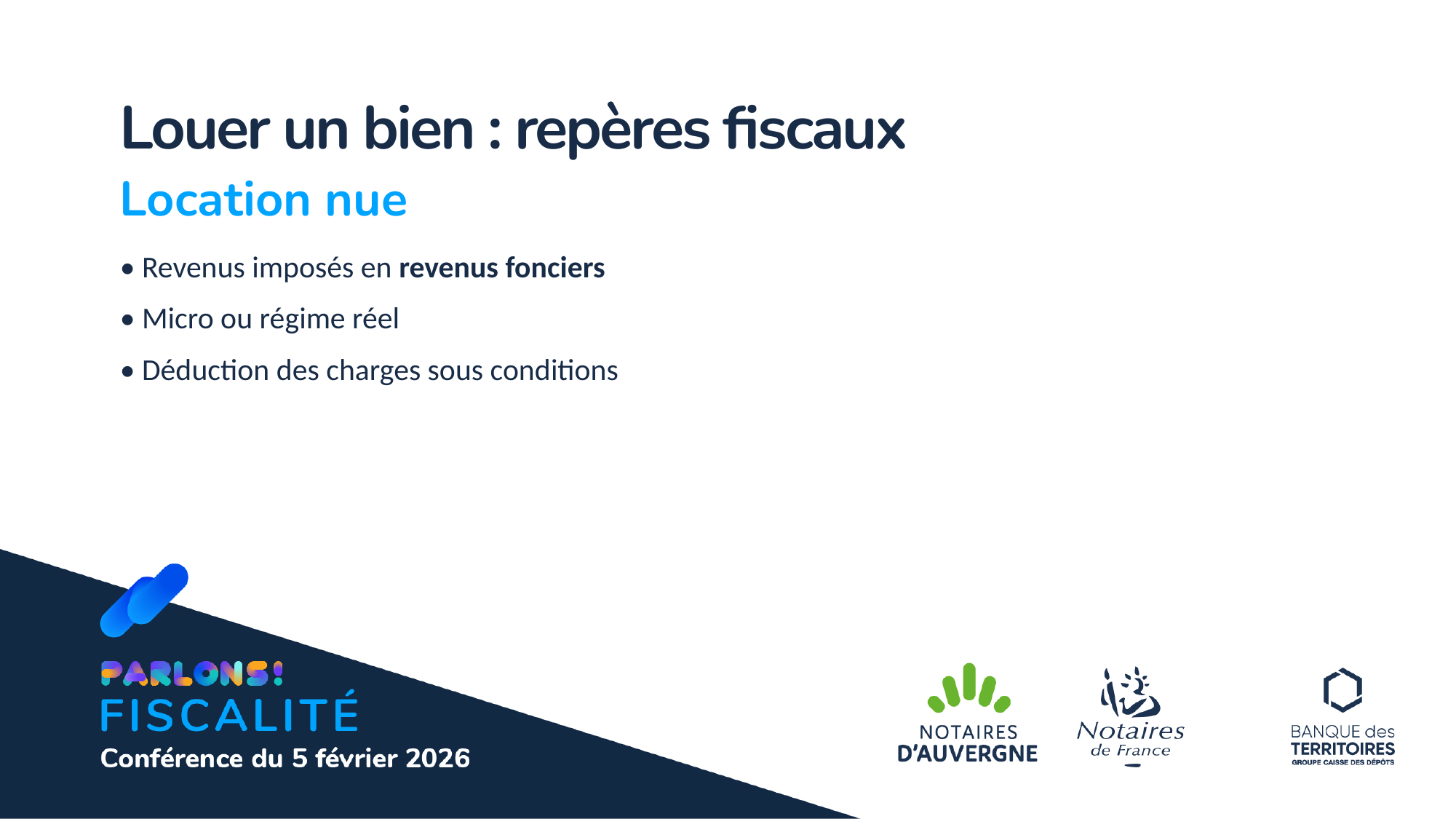

Louer un bien : repères fiscaux
Location nue
• Revenus imposés en revenus fonciers
• Micro ou régime réel
• Déduction des charges sous conditions